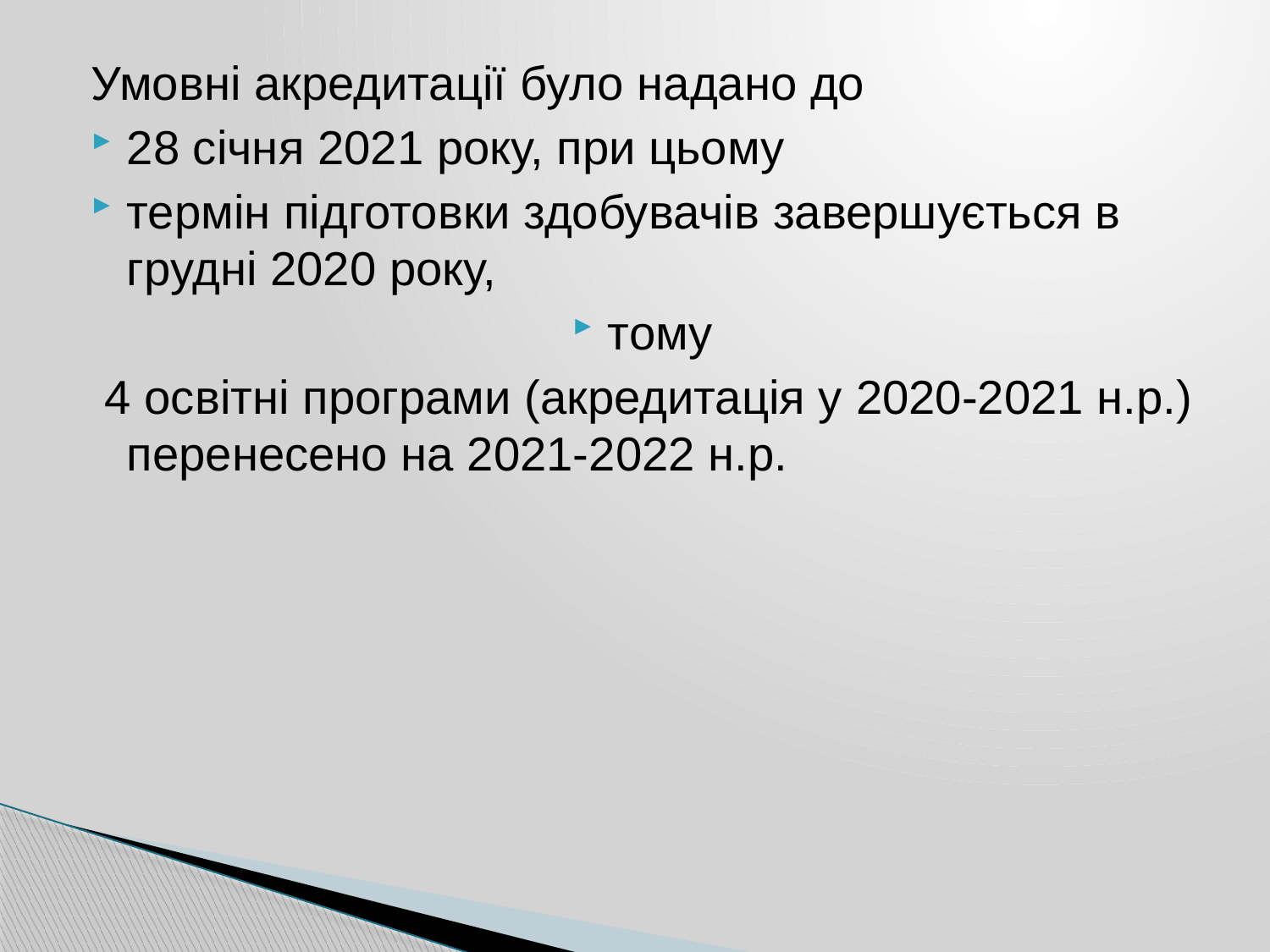

Умовні акредитації було надано до
28 січня 2021 року, при цьому
термін підготовки здобувачів завершується в грудні 2020 року,
тому
 4 освітні програми (акредитація у 2020-2021 н.р.) перенесено на 2021-2022 н.р.